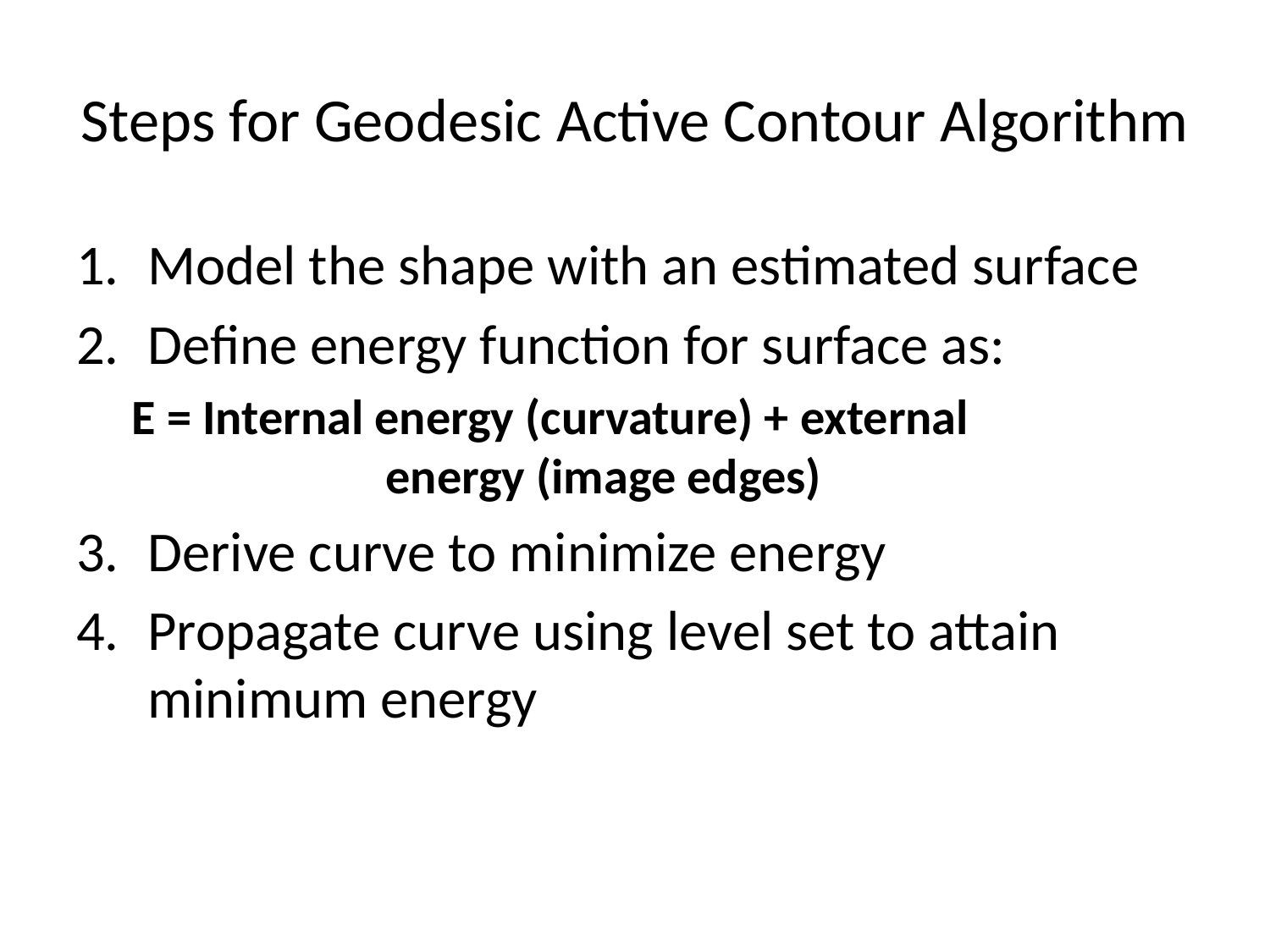

# Steps for Geodesic Active Contour Algorithm
Model the shape with an estimated surface
Define energy function for surface as:
E = Internal energy (curvature) + external 				energy (image edges)
Derive curve to minimize energy
Propagate curve using level set to attain minimum energy